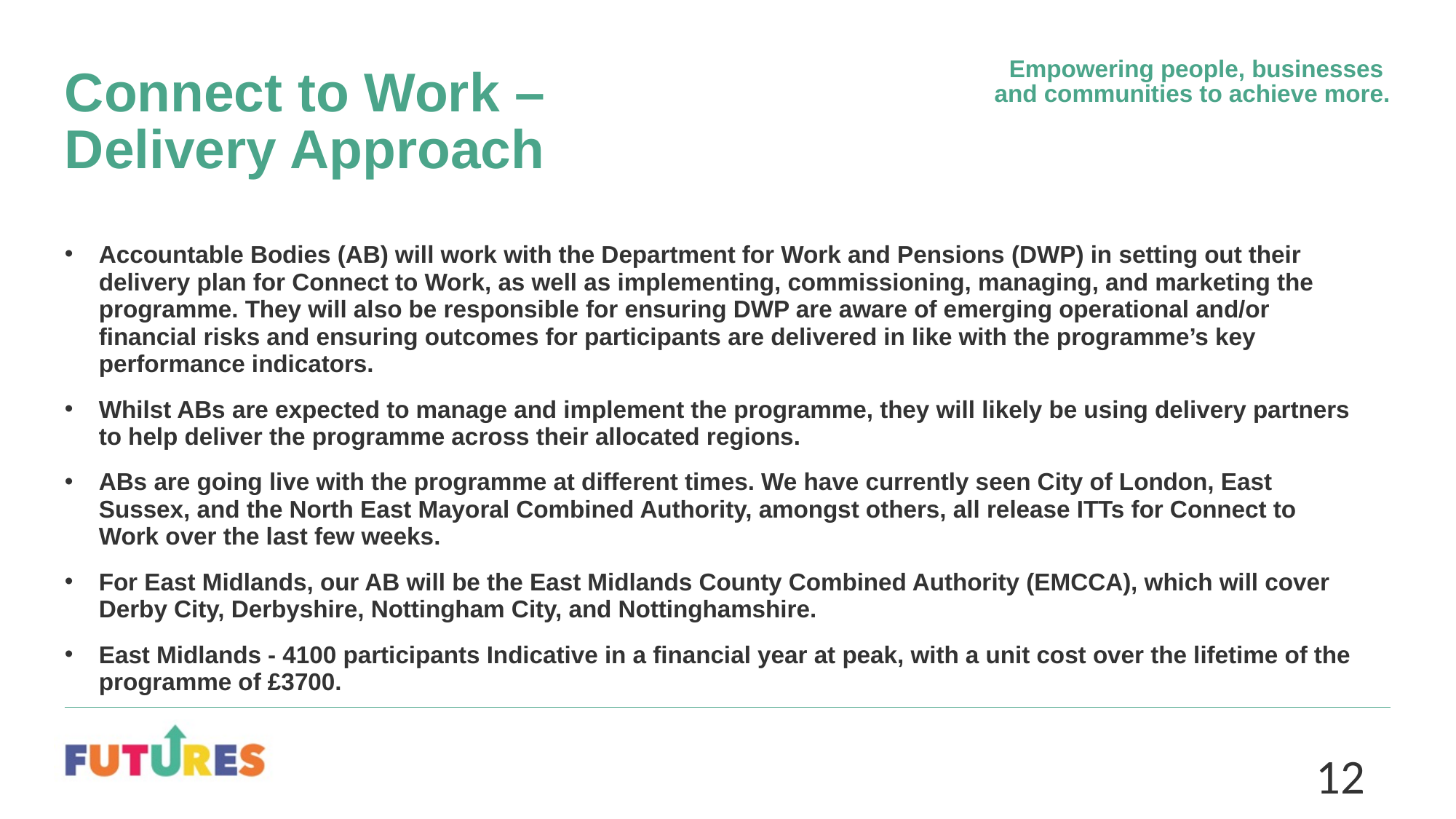

# Connect to Work – Delivery Approach
Accountable Bodies (AB) will work with the Department for Work and Pensions (DWP) in setting out their delivery plan for Connect to Work, as well as implementing, commissioning, managing, and marketing the programme. They will also be responsible for ensuring DWP are aware of emerging operational and/or financial risks and ensuring outcomes for participants are delivered in like with the programme’s key performance indicators.
Whilst ABs are expected to manage and implement the programme, they will likely be using delivery partners to help deliver the programme across their allocated regions.
ABs are going live with the programme at different times. We have currently seen City of London, East Sussex, and the North East Mayoral Combined Authority, amongst others, all release ITTs for Connect to Work over the last few weeks.
For East Midlands, our AB will be the East Midlands County Combined Authority (EMCCA), which will cover Derby City, Derbyshire, Nottingham City, and Nottinghamshire.
East Midlands - 4100 participants Indicative in a financial year at peak, with a unit cost over the lifetime of the programme of £3700.

12